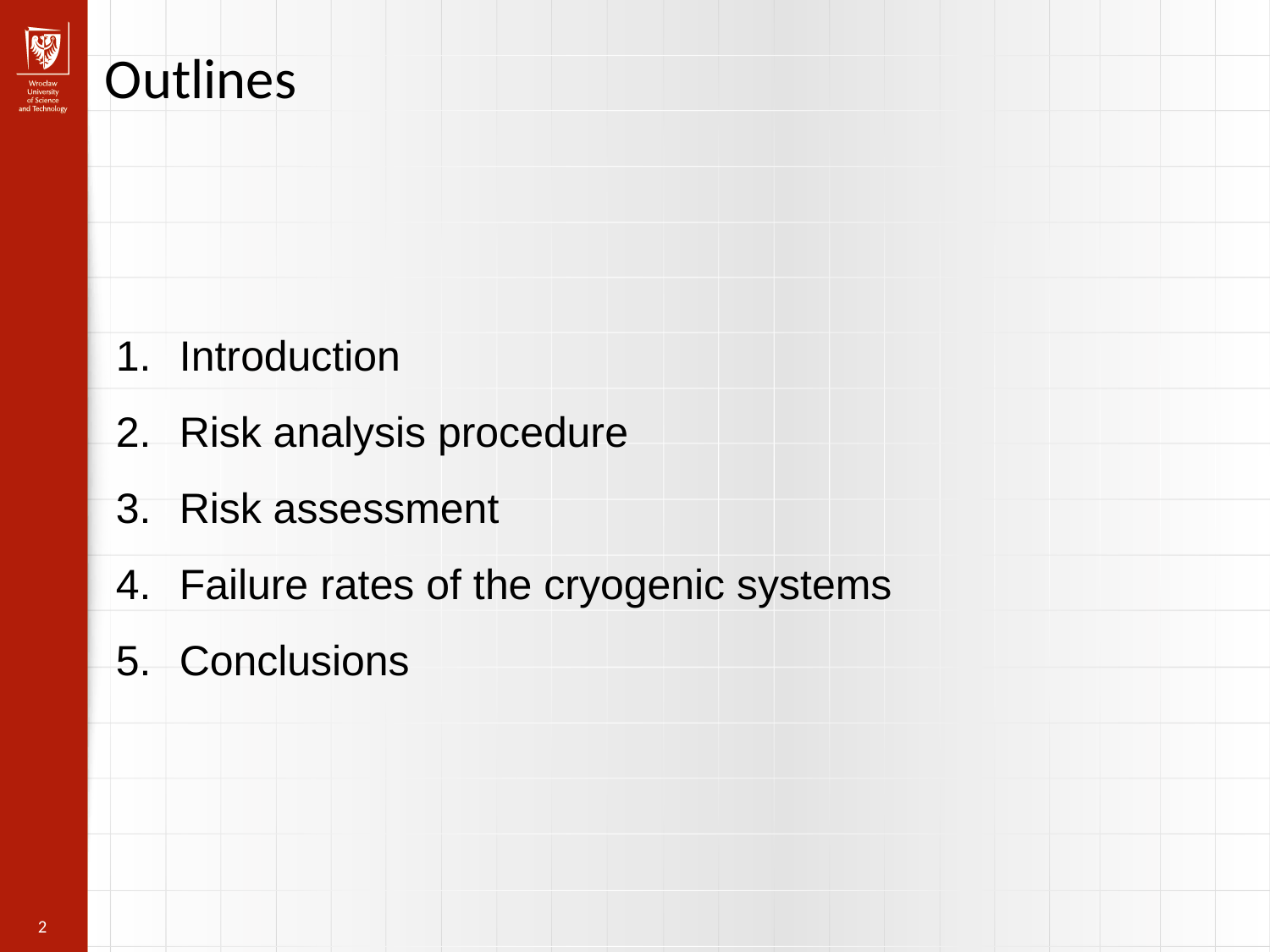

Outlines

Introduction
Risk analysis procedure
Risk assessment
Failure rates of the cryogenic systems
Conclusions